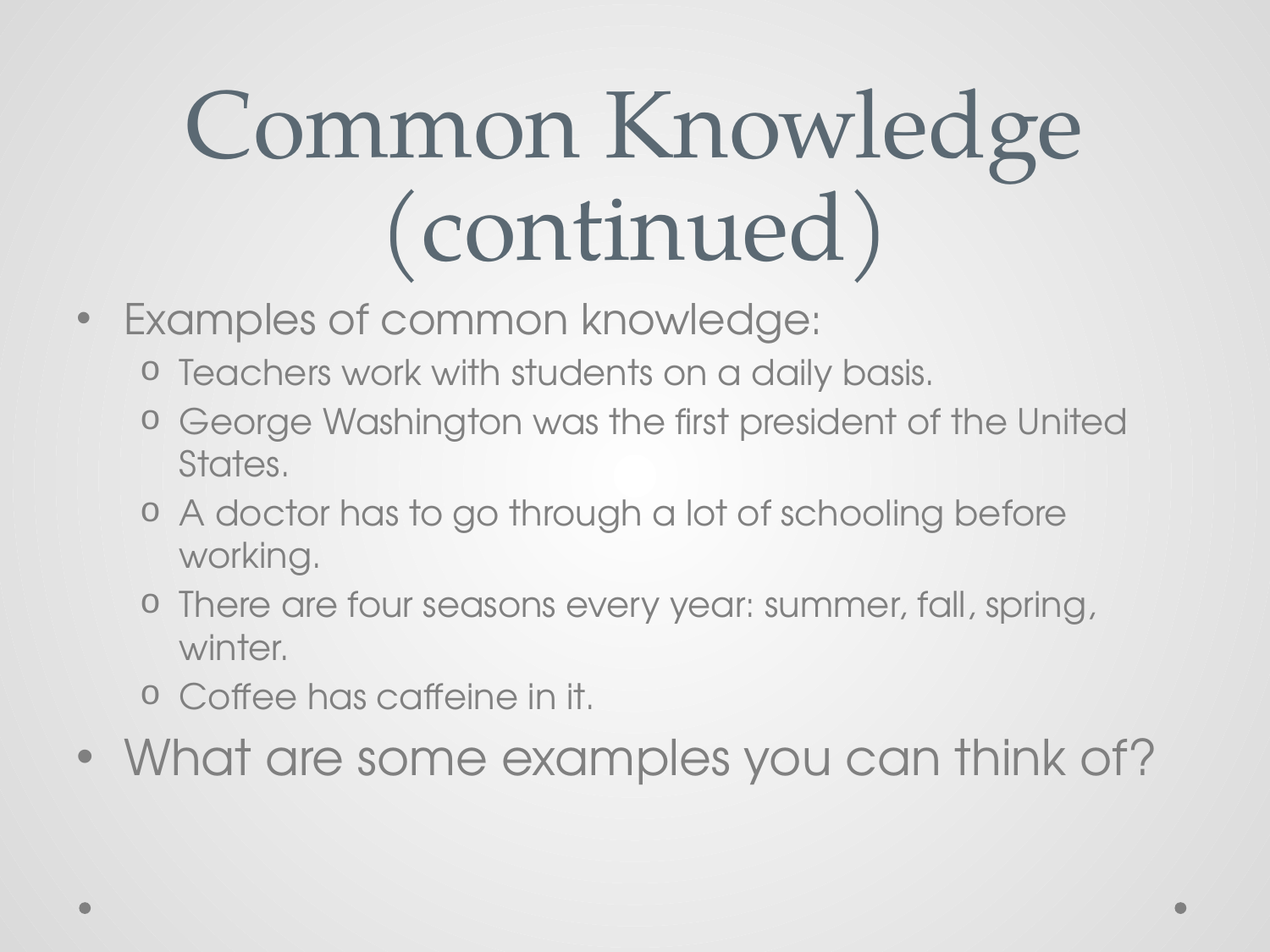

# Common Knowledge (continued)
Examples of common knowledge:
Teachers work with students on a daily basis.
George Washington was the first president of the United States.
A doctor has to go through a lot of schooling before working.
There are four seasons every year: summer, fall, spring, winter.
Coffee has caffeine in it.
What are some examples you can think of?